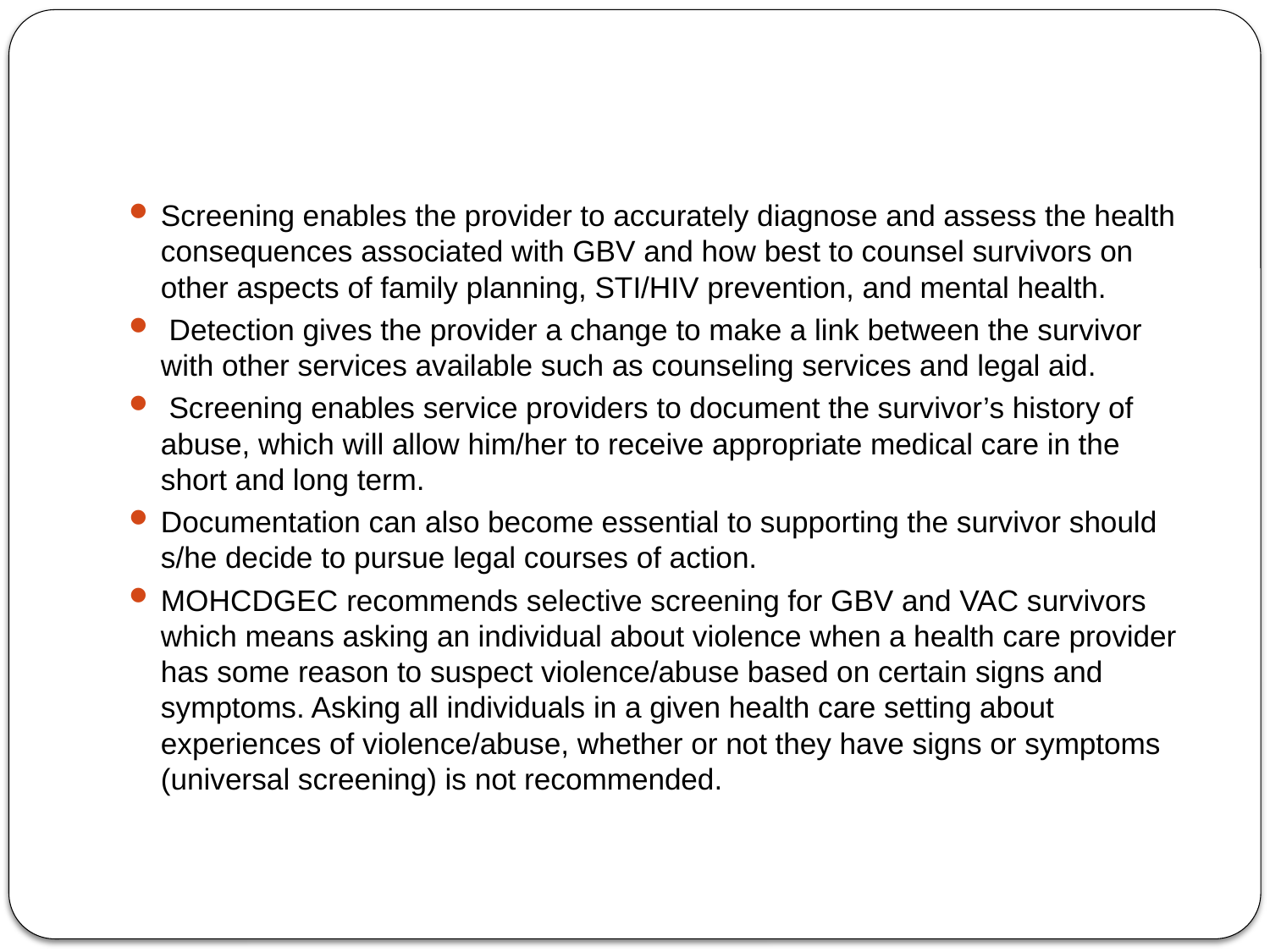

#

Screening enables the provider to accurately diagnose and assess the health consequences associated with GBV and how best to counsel survivors on other aspects of family planning, STI/HIV prevention, and mental health.
 Detection gives the provider a change to make a link between the survivor with other services available such as counseling services and legal aid.
 Screening enables service providers to document the survivor’s history of abuse, which will allow him/her to receive appropriate medical care in the short and long term.
Documentation can also become essential to supporting the survivor should s/he decide to pursue legal courses of action.
MOHCDGEC recommends selective screening for GBV and VAC survivors which means asking an individual about violence when a health care provider has some reason to suspect violence/abuse based on certain signs and symptoms. Asking all individuals in a given health care setting about experiences of violence/abuse, whether or not they have signs or symptoms (universal screening) is not recommended.